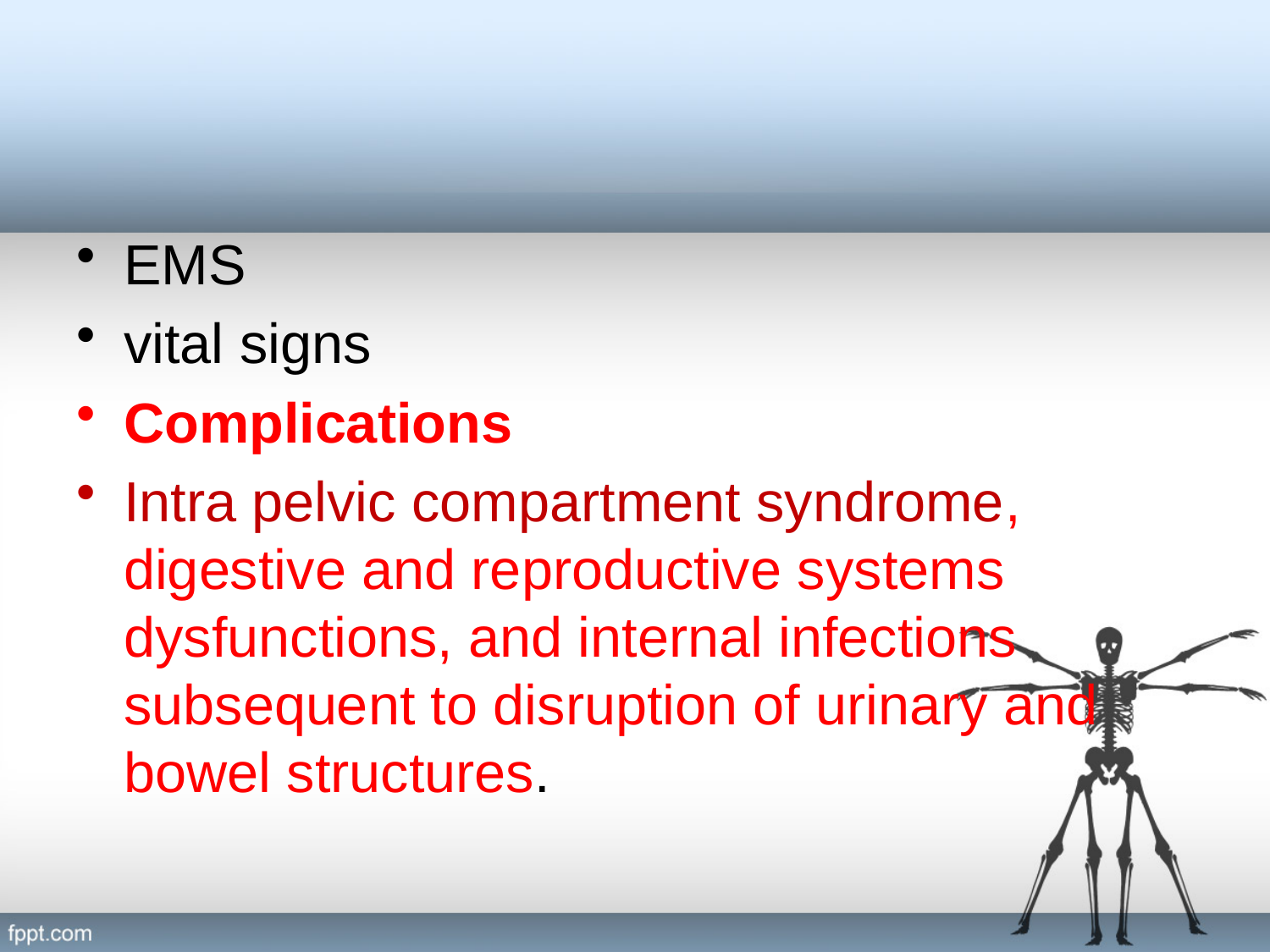

#
EMS
vital signs
Complications
Intra pelvic compartment syndrome, digestive and reproductive systems dysfunctions, and internal infections subsequent to disruption of urinary and bowel structures.